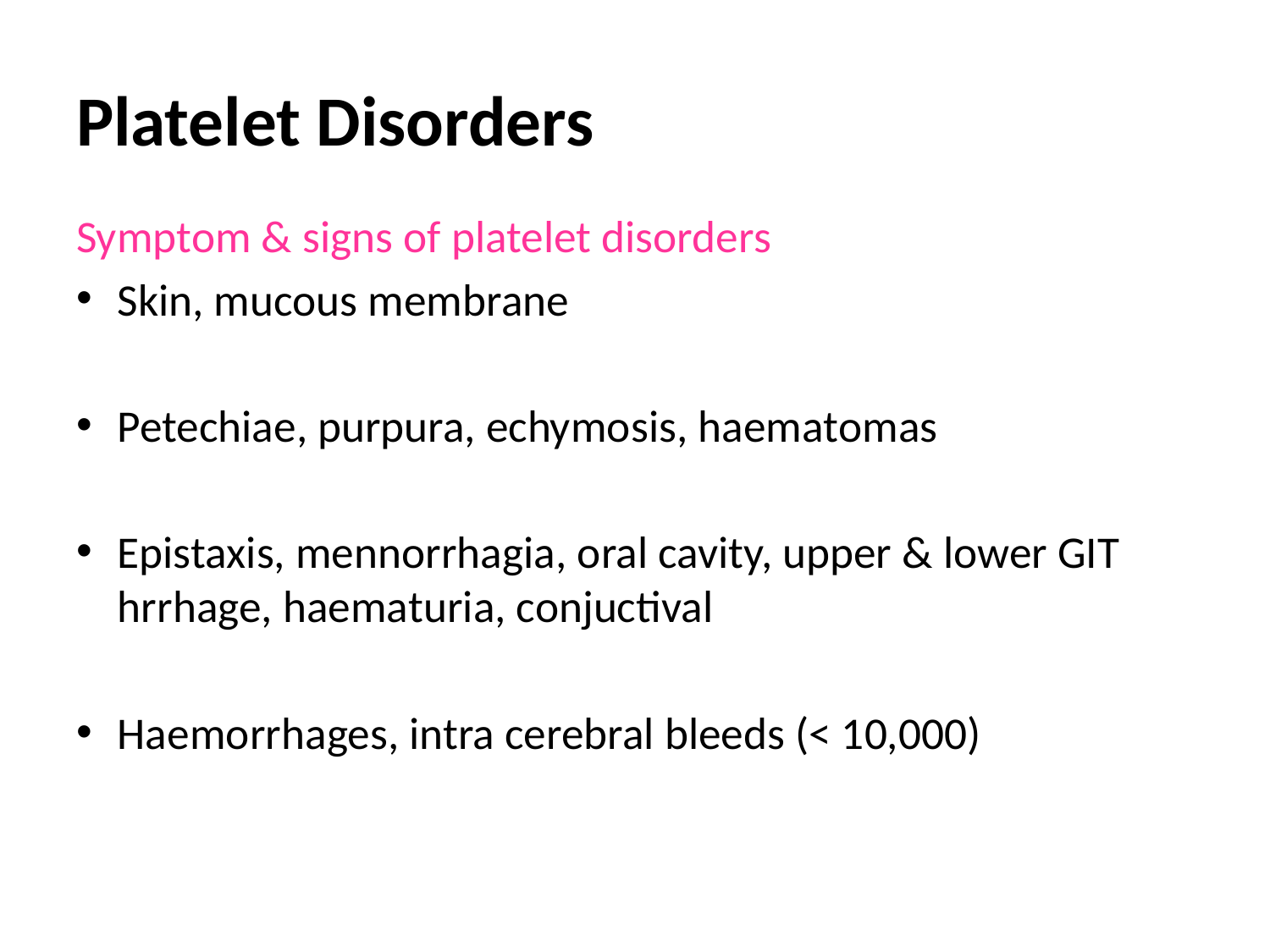

# Platelet Disorders
Symptom & signs of platelet disorders
Skin, mucous membrane

Petechiae, purpura, echymosis, haematomas

Epistaxis, mennorrhagia, oral cavity, upper & lower GIT  hrrhage, haematuria, conjuctival

Haemorrhages, intra cerebral bleeds (< 10,000)